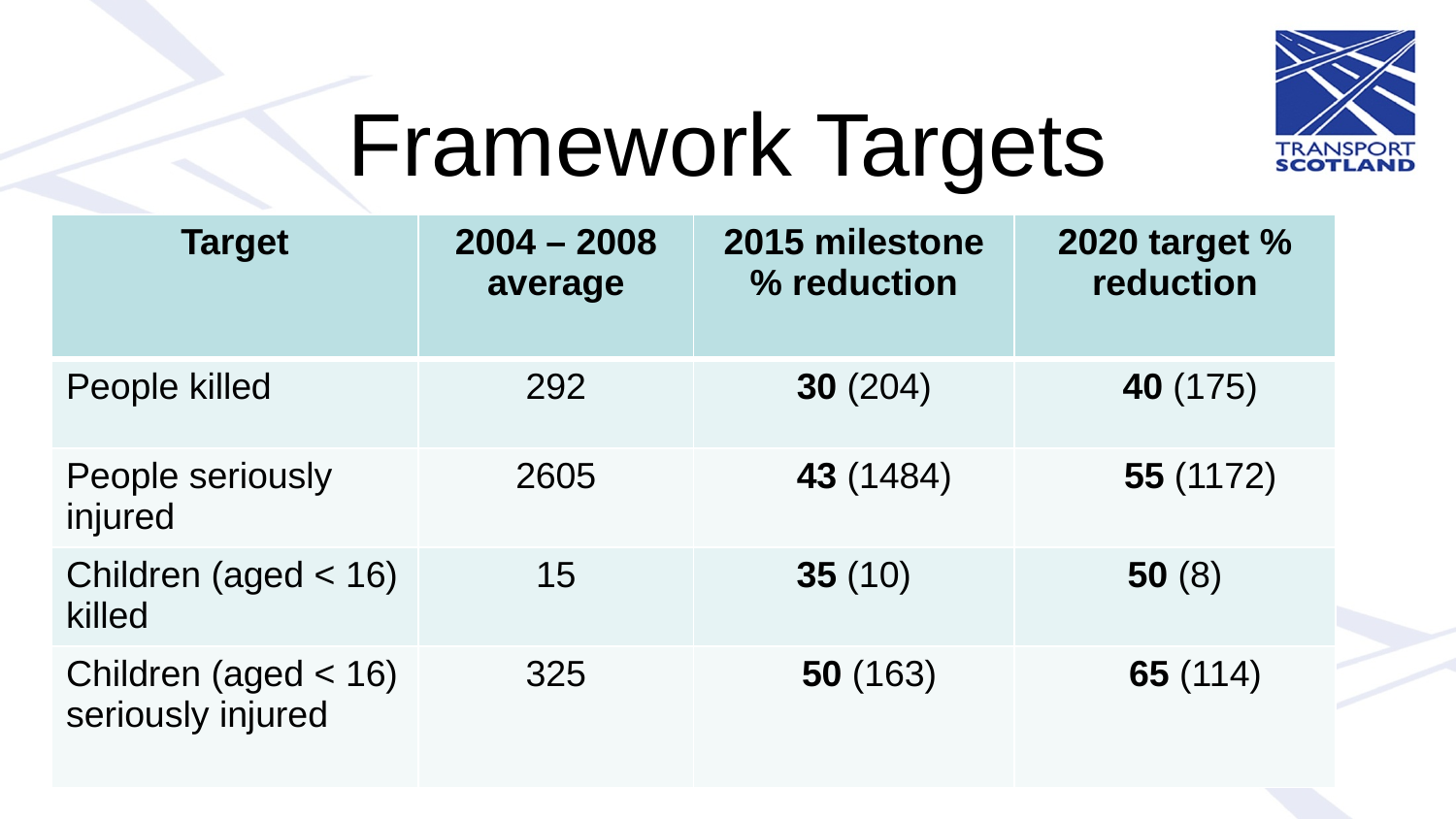

# Framework Targets
| Target | 2004 – 2008 average | 2015 milestone % reduction | 2020 target % reduction |
| --- | --- | --- | --- |
| People killed | 292 | 30 (204) | 40 (175) |
| People seriously injured | 2605 | 43 (1484) | 55 (1172) |
| Children (aged < 16) killed | 15 | 35 (10) | 50 (8) |
| Children (aged < 16) seriously injured | 325 | 50 (163) | 65 (114) |